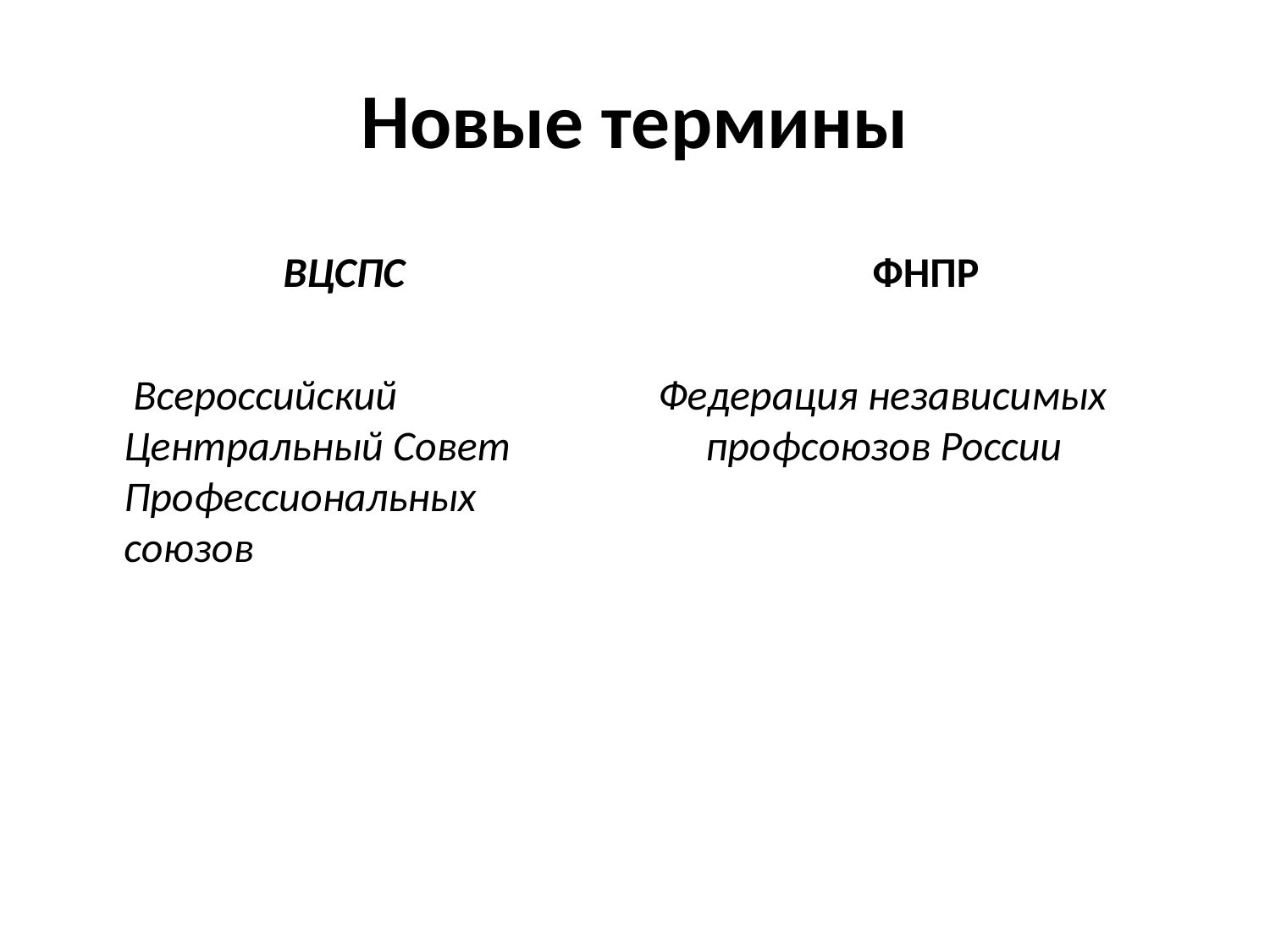

# Новые термины
ВЦСПС
ФНПР

      Всероссийский Центральный Совет Профессиональных союзов

Федерация независимых профсоюзов России